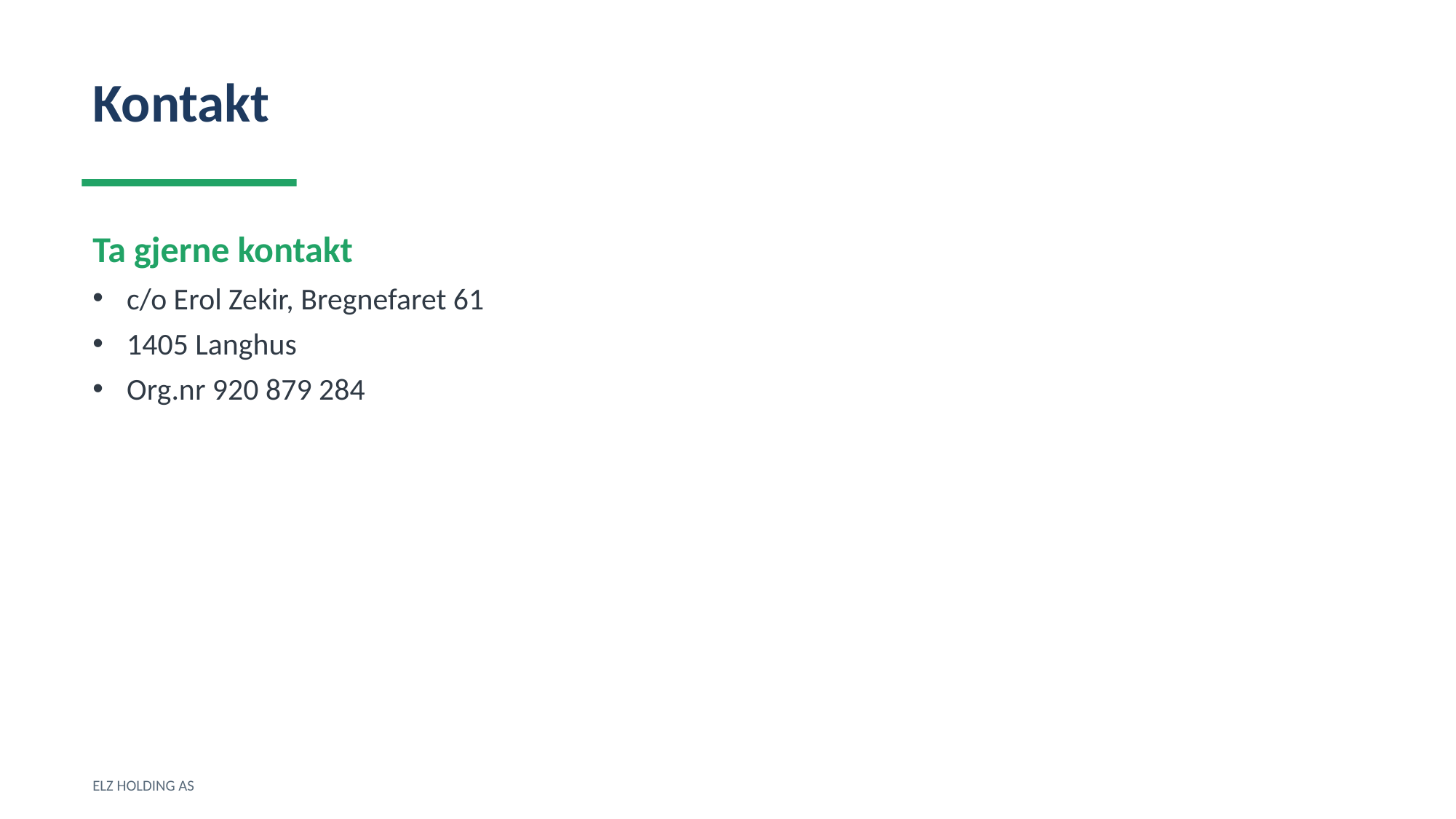

Kontakt

Ta gjerne kontakt
c/o Erol Zekir, Bregnefaret 61
1405 Langhus
Org.nr 920 879 284
ELZ HOLDING AS